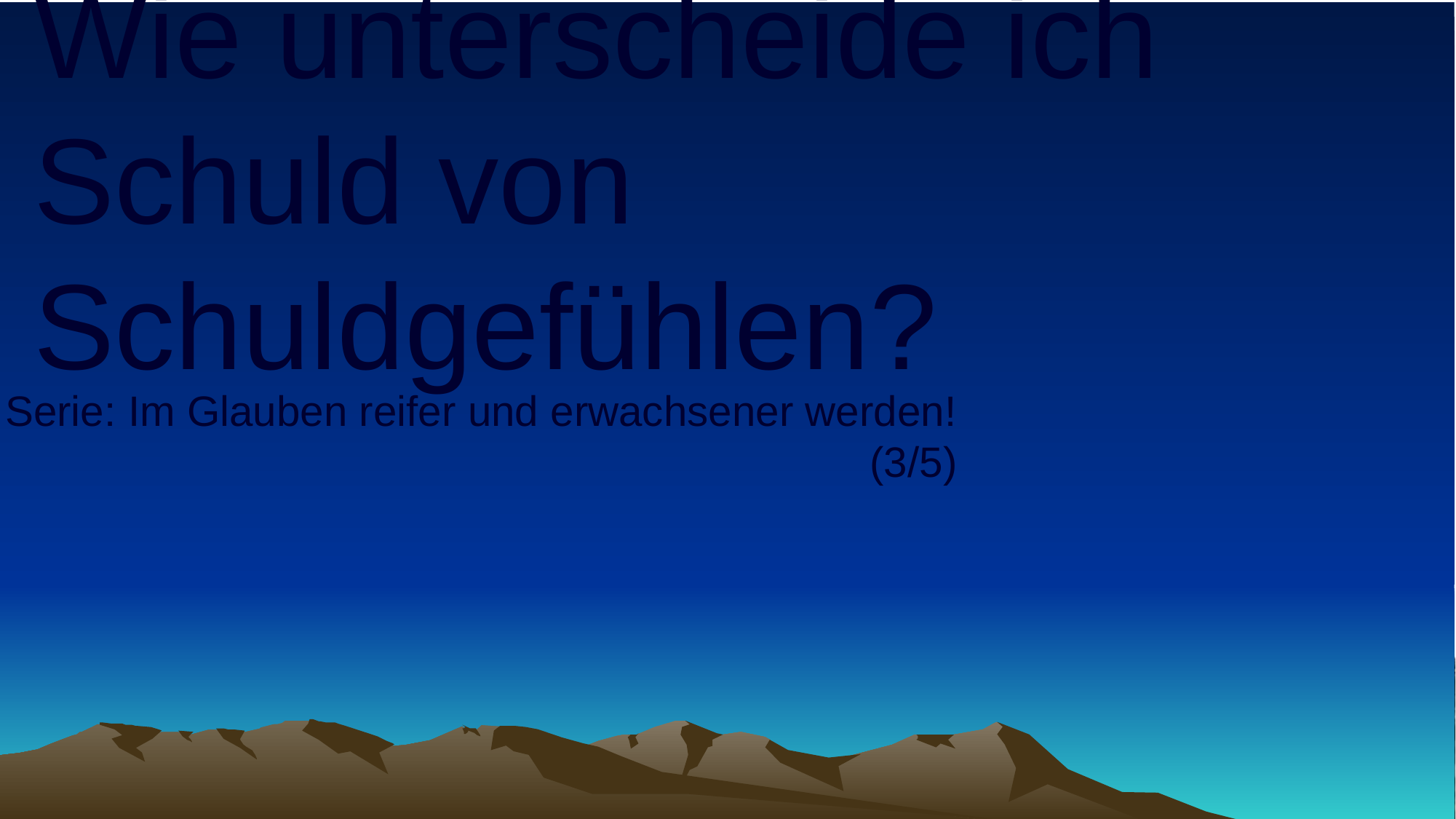

# Wie unterscheide ich Schuld von Schuldgefühlen?
Serie: Im Glauben reifer und erwachsener werden! (3/5)